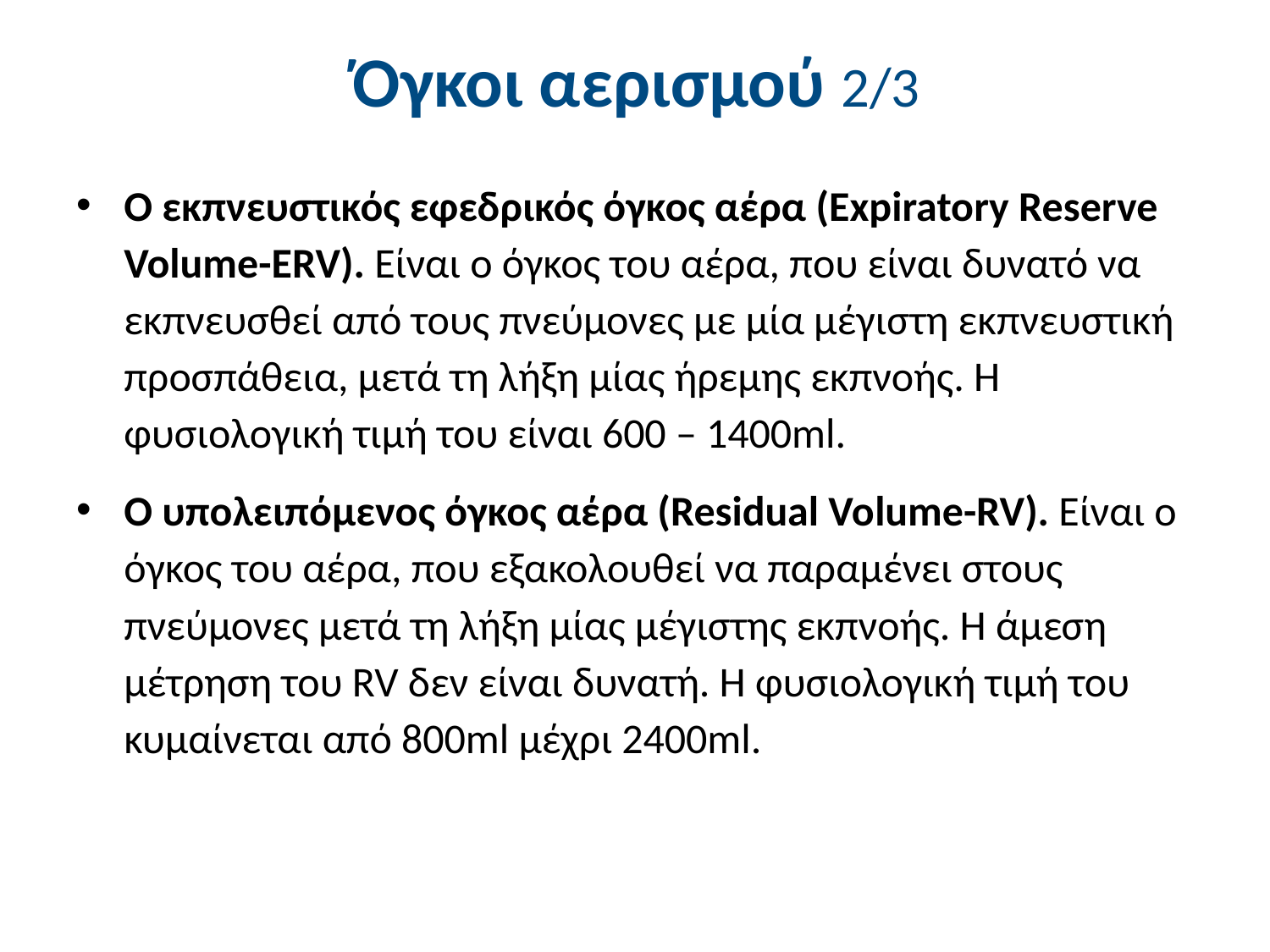

# Όγκοι αερισμού 2/3
Ο εκπνευστικός εφεδρικός όγκος αέρα (Εxpiratory Reserve Volume-ERV). Είναι ο όγκος του αέρα, που είναι δυνατό να εκπνευσθεί από τους πνεύμονες με μία μέγιστη εκπνευστική προσπάθεια, μετά τη λήξη μίας ήρεμης εκπνοής. Η φυσιολογική τιμή του είναι 600 – 1400ml.
Ο υπολειπόμενος όγκος αέρα (Residual Volume-RV). Είναι ο όγκος του αέρα, που εξακολουθεί να παραμένει στους πνεύμονες μετά τη λήξη μίας μέγιστης εκπνοής. Η άμεση μέτρηση του RV δεν είναι δυνατή. Η φυσιολογική τιμή του κυμαίνεται από 800ml μέχρι 2400ml.